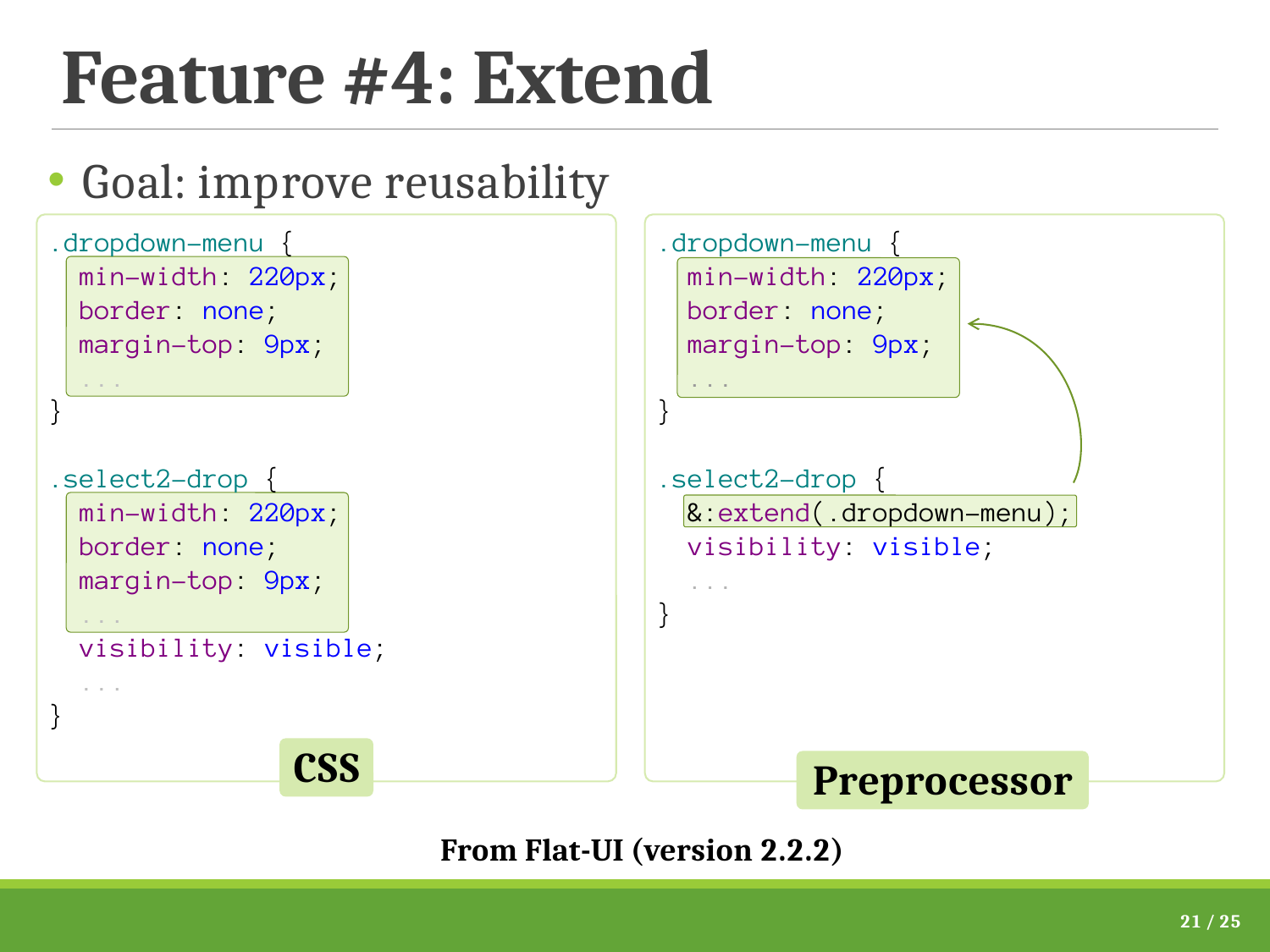

# Feature #4: Extend
Goal: improve reusability

.dropdown-menu {
  min-width: 220px;
  border: none;
  margin-top: 9px;
  ...
}

.select2-drop {
  min-width: 220px;
  border: none;
  margin-top: 9px;
  ...
  visibility: visible;
  ...
}
.dropdown-menu {
  min-width: 220px;
  border: none;
  margin-top: 9px;
  ...
}

.select2-drop {
  &:extend(.dropdown-menu);
  visibility: visible;
  ...
}

CSS
Preprocessor
From Flat-UI (version 2.2.2)
21 / 25